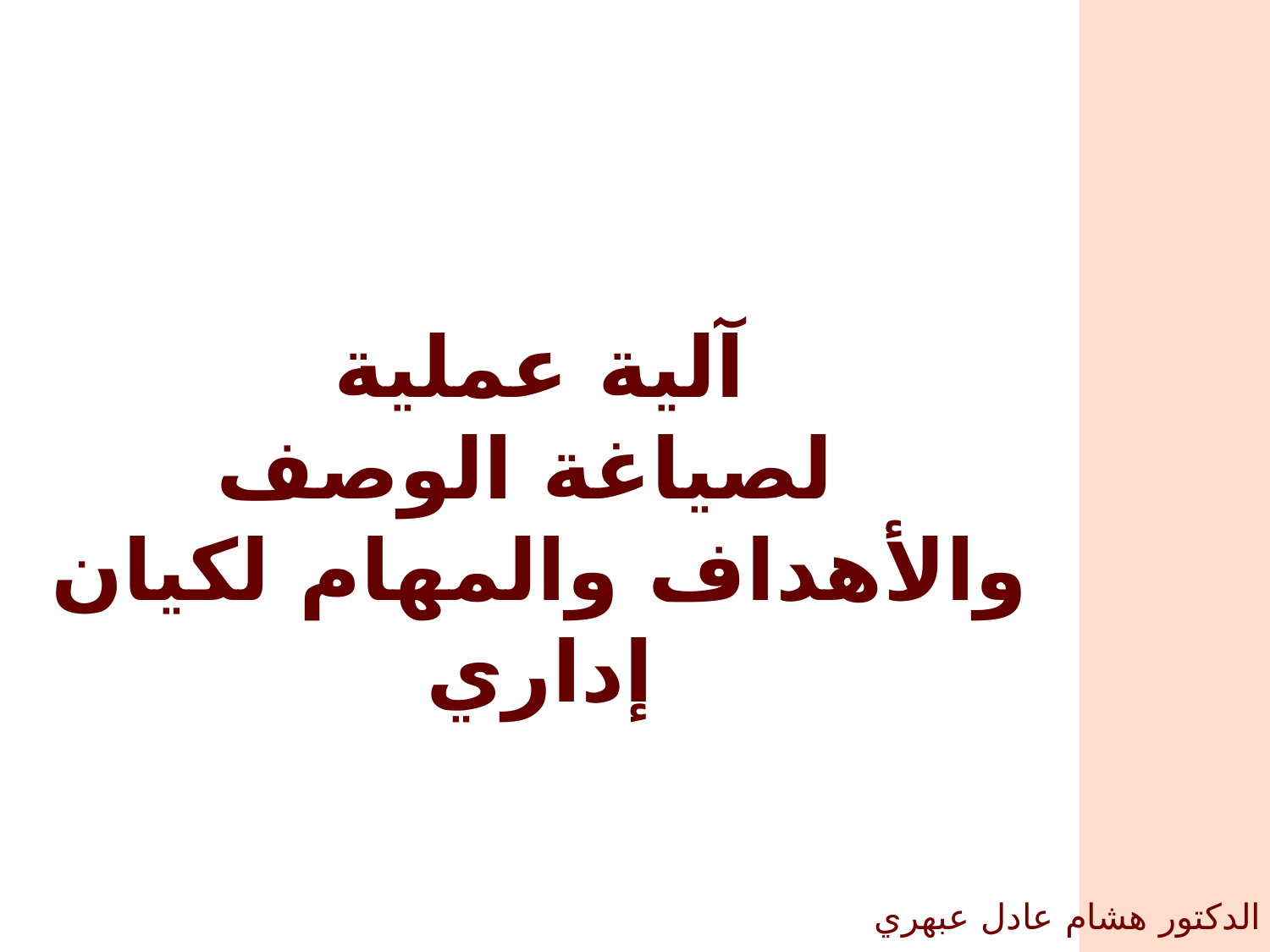

آلية عملية
 لصياغة الوصف والأهداف والمهام لكيان إداري
الدكتور هشام عادل عبهري